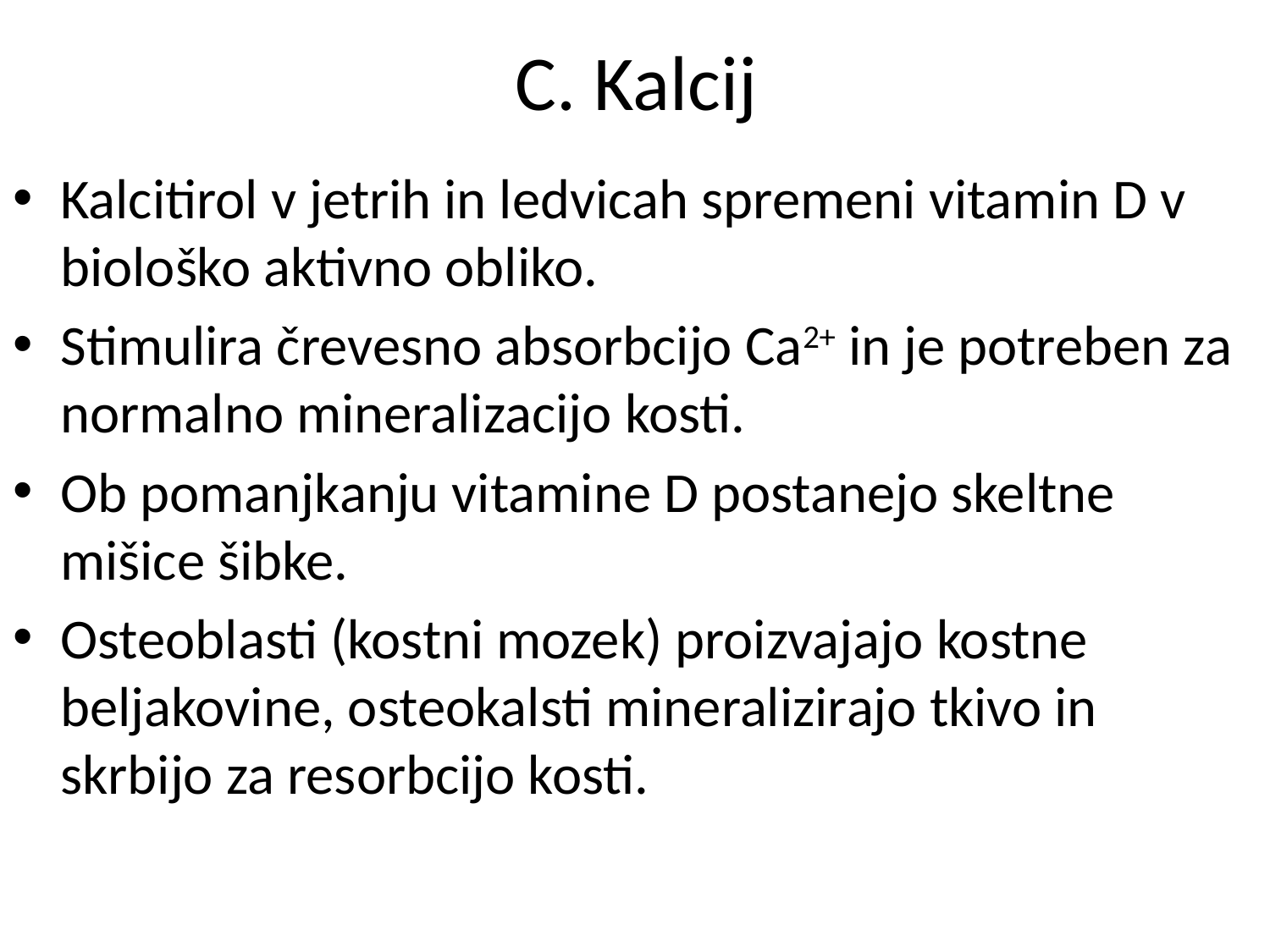

# C. Kalcij
Kalcitirol v jetrih in ledvicah spremeni vitamin D v biološko aktivno obliko.
Stimulira črevesno absorbcijo Ca2+ in je potreben za normalno mineralizacijo kosti.
Ob pomanjkanju vitamine D postanejo skeltne mišice šibke.
Osteoblasti (kostni mozek) proizvajajo kostne beljakovine, osteokalsti mineralizirajo tkivo in skrbijo za resorbcijo kosti.